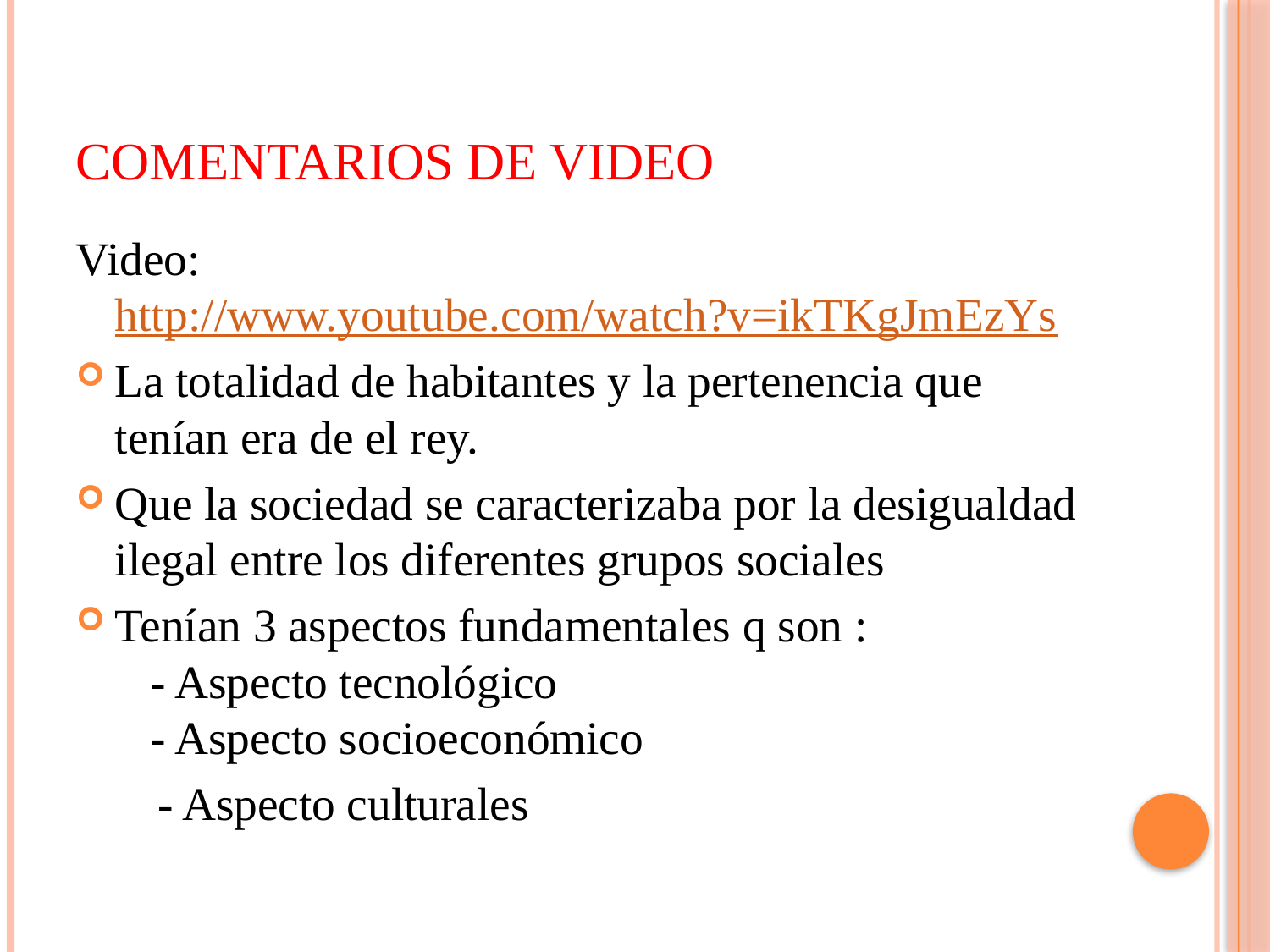

# Comentarios De Video
Video: http://www.youtube.com/watch?v=ikTKgJmEzYs
La totalidad de habitantes y la pertenencia que tenían era de el rey.
Que la sociedad se caracterizaba por la desigualdad ilegal entre los diferentes grupos sociales
Tenían 3 aspectos fundamentales q son :
   - Aspecto tecnológico
   - Aspecto socioeconómico
       - Aspecto culturales